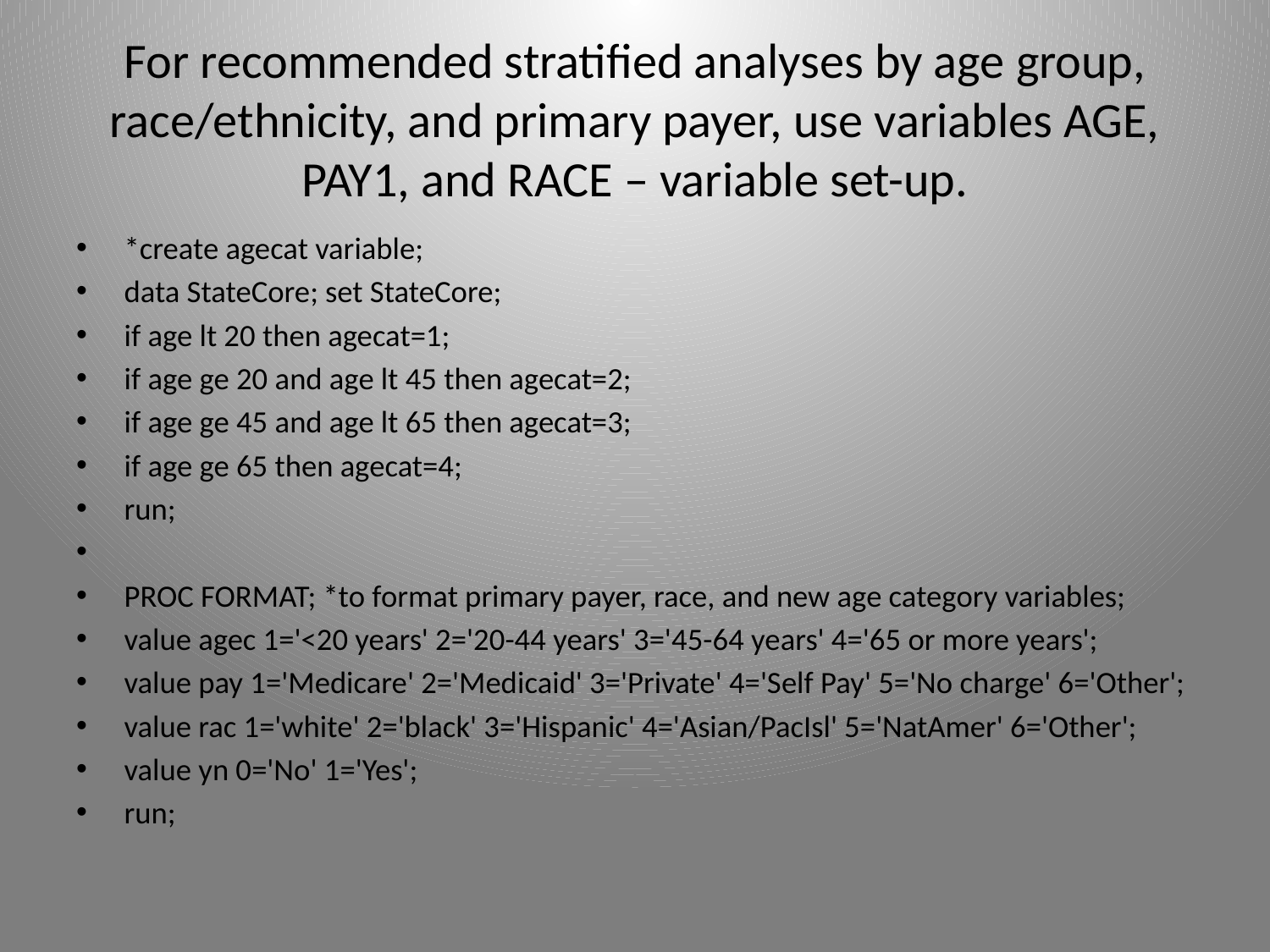

# For recommended stratified analyses by age group, race/ethnicity, and primary payer, use variables AGE, PAY1, and RACE – variable set-up.
*create agecat variable;
data StateCore; set StateCore;
if age lt 20 then agecat=1;
if age ge 20 and age lt 45 then agecat=2;
if age ge 45 and age lt 65 then agecat=3;
if age ge 65 then agecat=4;
run;

PROC FORMAT; *to format primary payer, race, and new age category variables;
value agec 1='<20 years' 2='20-44 years' 3='45-64 years' 4='65 or more years';
value pay 1='Medicare' 2='Medicaid' 3='Private' 4='Self Pay' 5='No charge' 6='Other';
value rac 1='white' 2='black' 3='Hispanic' 4='Asian/PacIsl' 5='NatAmer' 6='Other';
value yn 0='No' 1='Yes';
run;